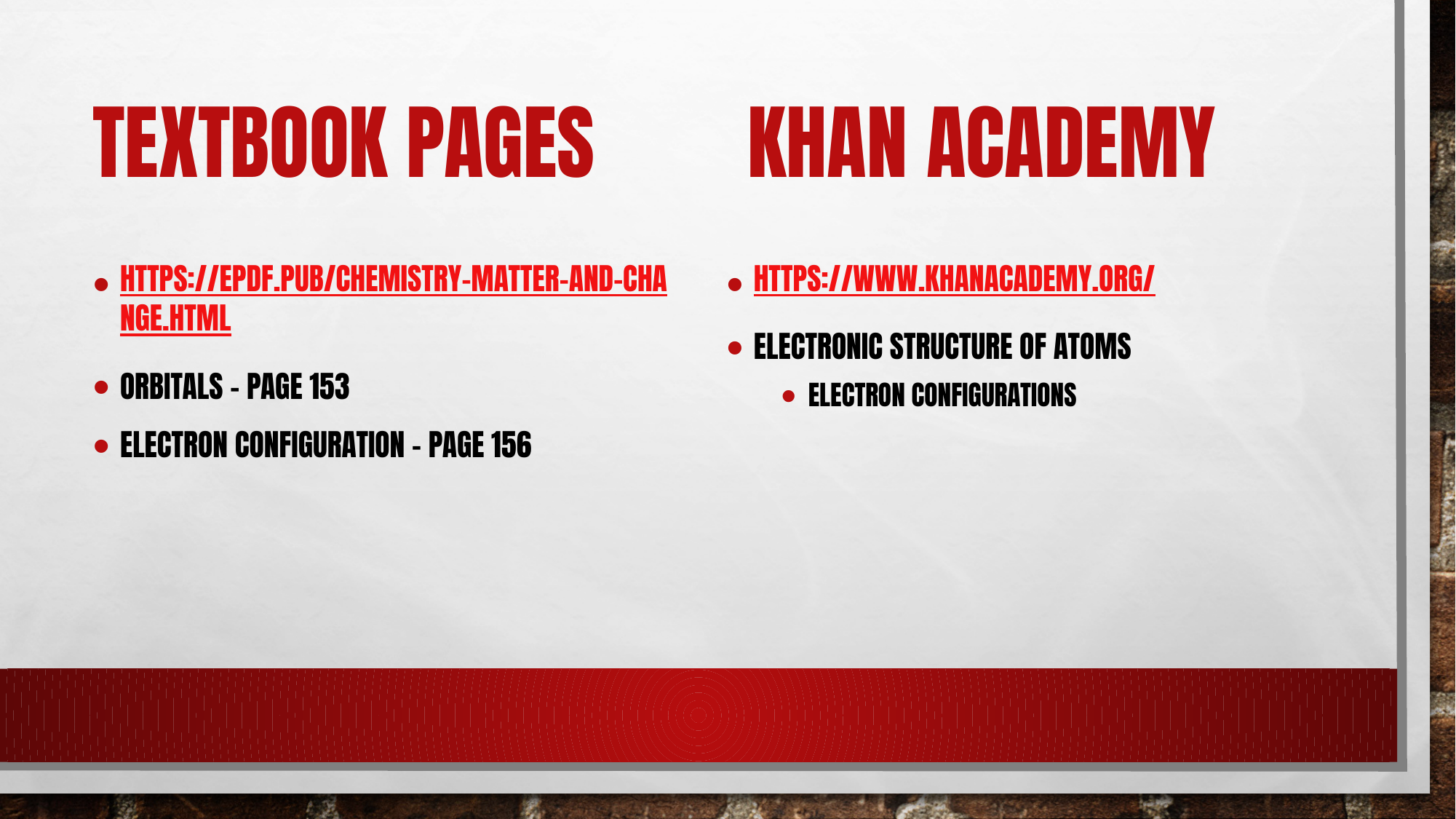

# Textbook Pages		KHAN Academy
https://epdf.pub/chemistry-matter-and-change.html
Orbitals – PAGE 153
Electron Configuration – page 156
https://www.khanacademy.org/
Electronic structure of atoms
Electron Configurations